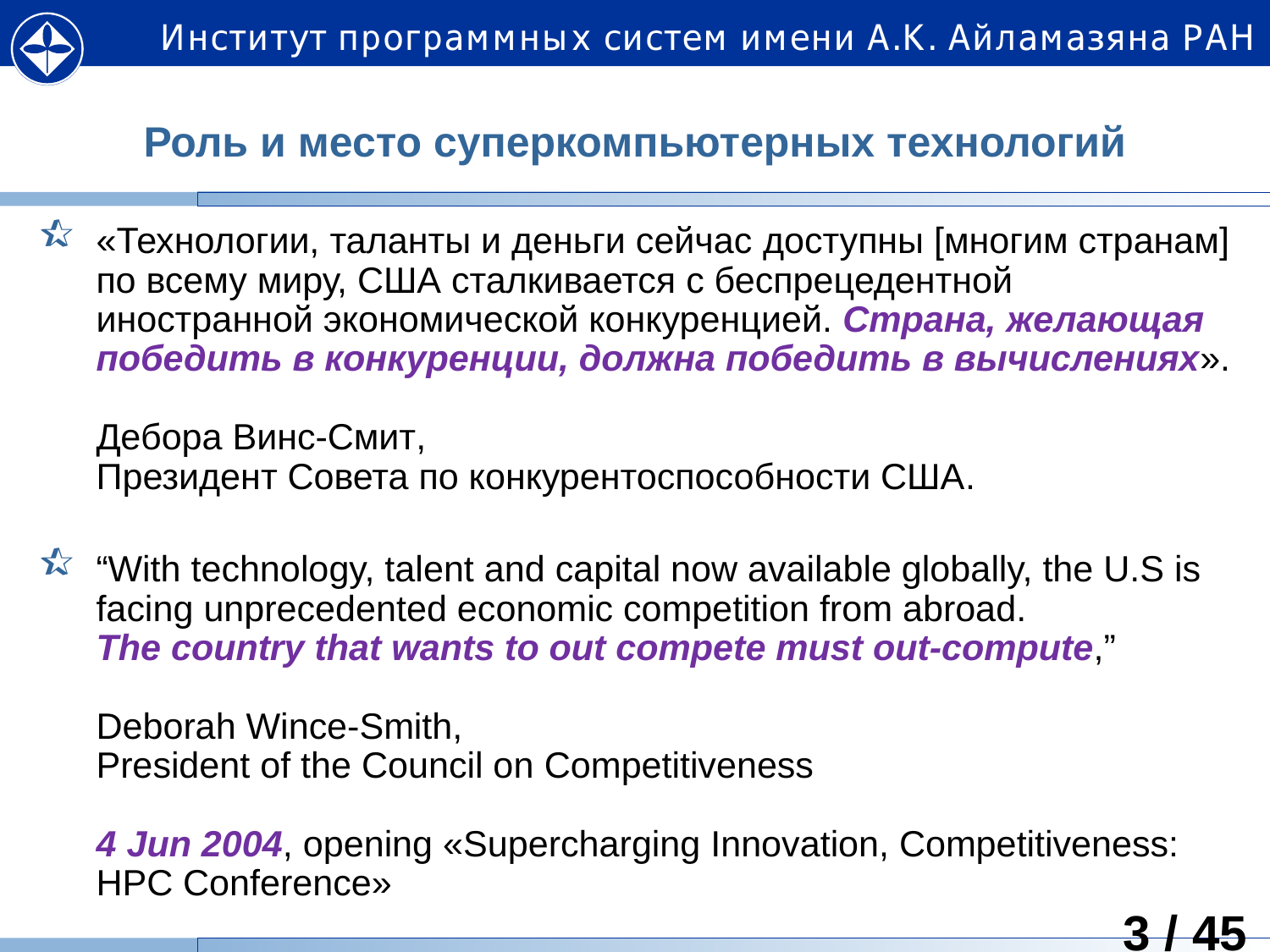

# Роль и место суперкомпьютерных технологий
«Технологии, таланты и деньги сейчас доступны [многим странам] по всему миру, США сталкивается с беспрецедентной иностранной экономической конкуренцией. Страна, желающая победить в конкуренции, должна победить в вычислениях».
Дебора Винс-Смит,
Президент Совета по конкурентоспособности США.

“With technology, talent and capital now available globally, the U.S is facing unprecedented economic competition from abroad.
The country that wants to out compete must out-compute,”
Deborah Wince-Smith,
President of the Council on Competitiveness
4 Jun 2004, opening «Supercharging Innovation, Competitiveness: HPC Conference»
3 / 45